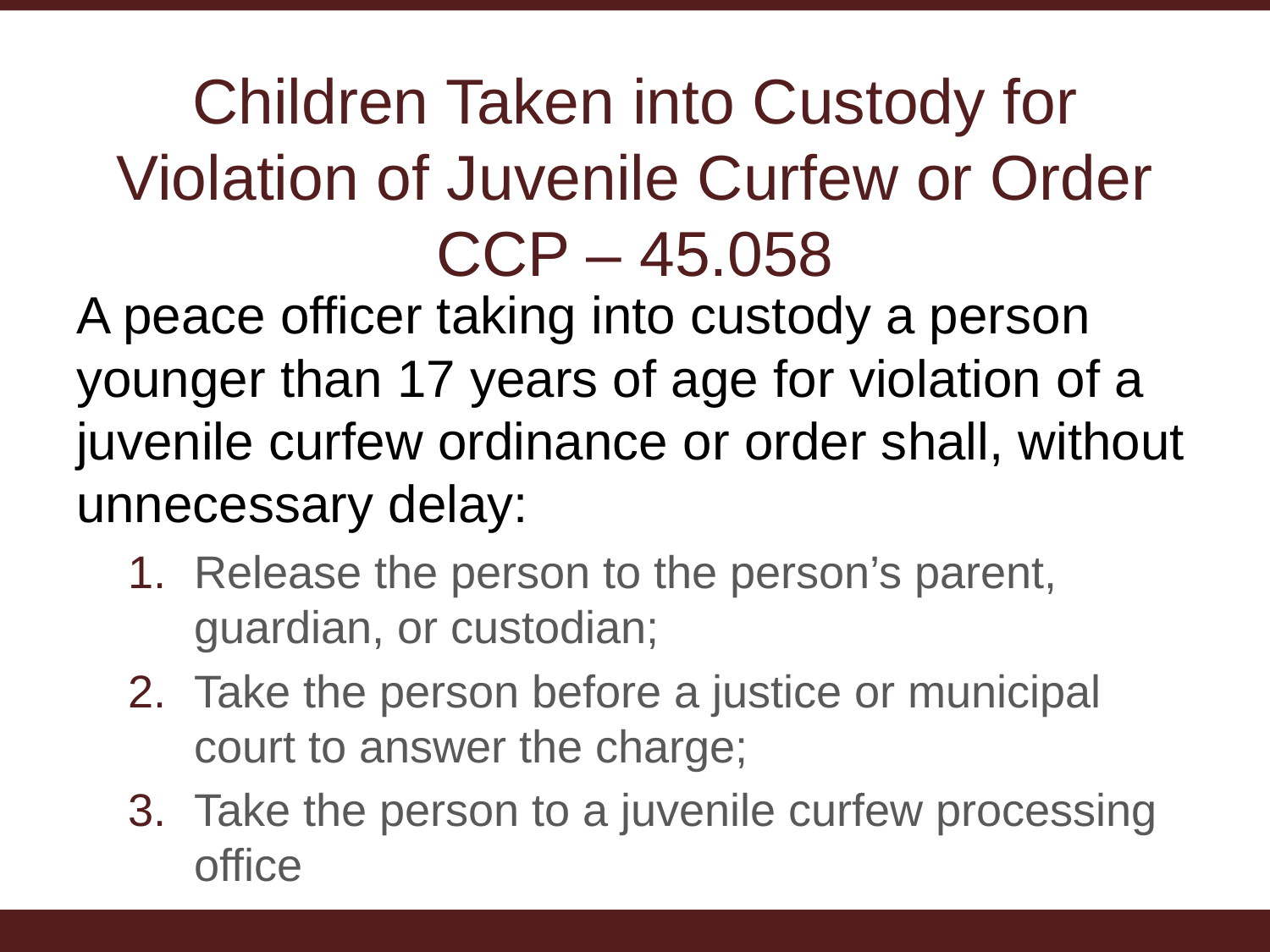

# Children Taken into Custody for Violation of Juvenile Curfew or Order CCP – 45.058
A peace officer taking into custody a person younger than 17 years of age for violation of a juvenile curfew ordinance or order shall, without unnecessary delay:
Release the person to the person’s parent, guardian, or custodian;
Take the person before a justice or municipal court to answer the charge;
Take the person to a juvenile curfew processing office